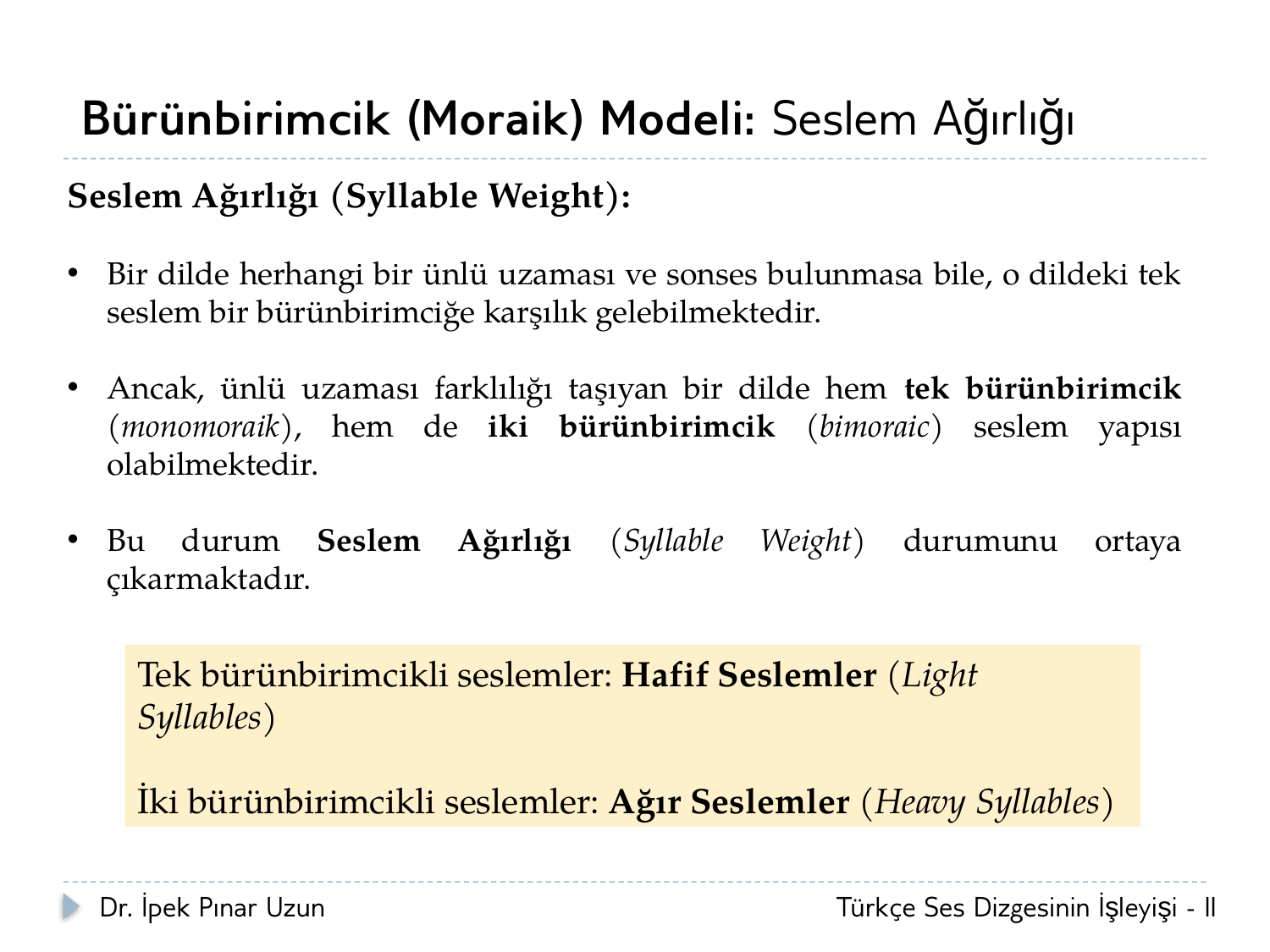

Bürünbirimcik (Moraik) Modeli: Seslem Ağırlığı
Seslem Ağırlığı (Syllable Weight):

Bir dilde herhangi bir ünlü uzaması ve sonses bulunmasa bile, o dildeki tek seslem bir bürünbirimciğe karşılık gelebilmektedir.

Ancak, ünlü uzaması farklılığı taşıyan bir dilde hem tek bürünbirimcik (monomoraik), hem de iki bürünbirimcik (bimoraic) seslem yapısı olabilmektedir.

Bu durum Seslem Ağırlığı (Syllable Weight) durumunu ortaya çıkarmaktadır.
Tek bürünbirimcikli seslemler: Hafif Seslemler (Light Syllables)

İki bürünbirimcikli seslemler: Ağır Seslemler (Heavy Syllables)
     Dr. İpek Pınar Uzun		 		  Türkçe Ses Dizgesinin İşleyişi - II